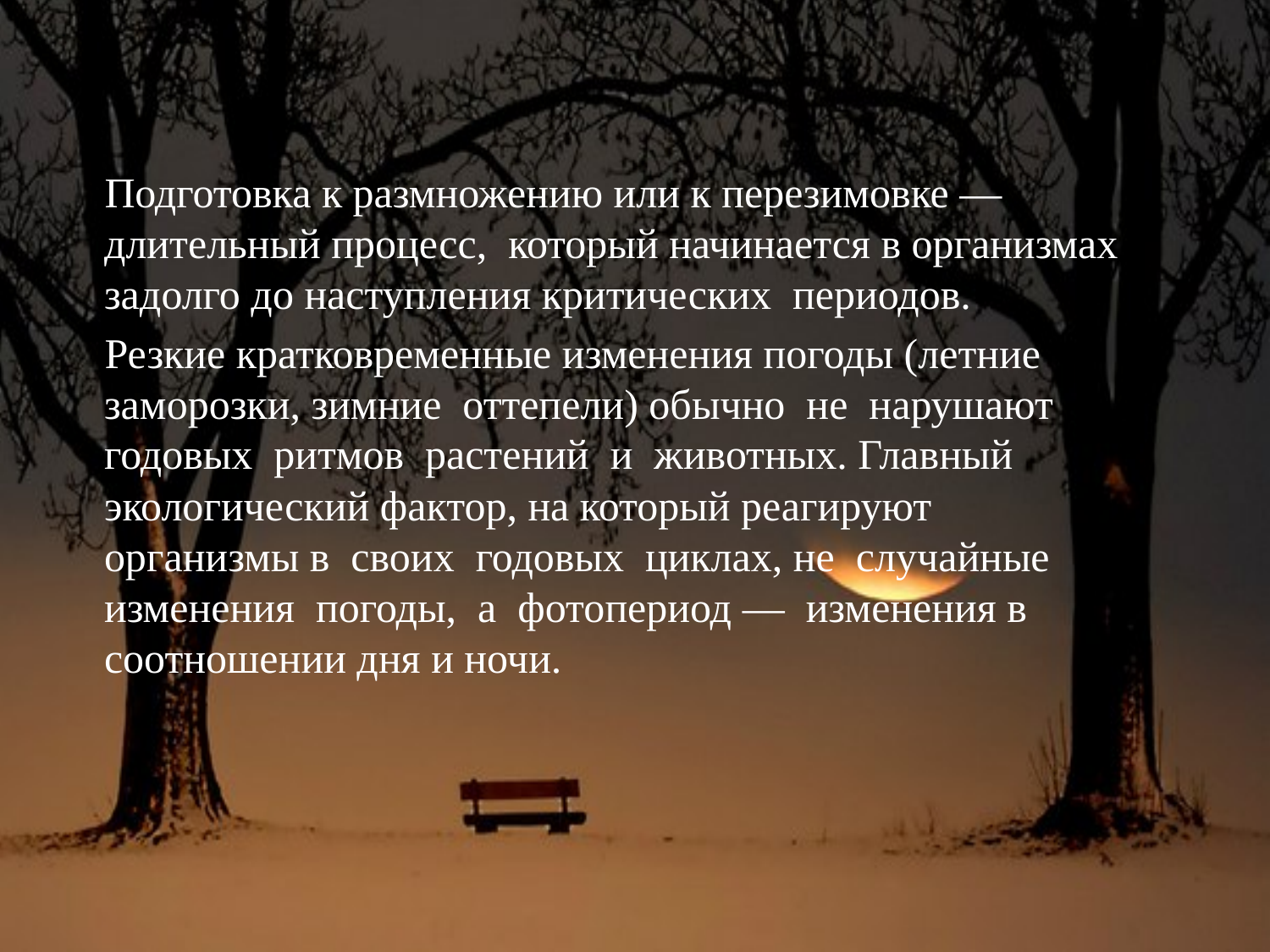

Подготовка к размножению или к перезимовке — длительный процесс,  который начинается в организмах задолго до наступления критических  периодов.
    Резкие кратковременные изменения погоды (летние заморозки, зимние  оттепели) обычно  не  нарушают  годовых  ритмов  растений  и  животных. Главный экологический фактор, на который реагируют организмы в  своих  годовых  циклах, не  случайные  изменения  погоды,  а  фотопериод —  изменения в соотношении дня и ночи.